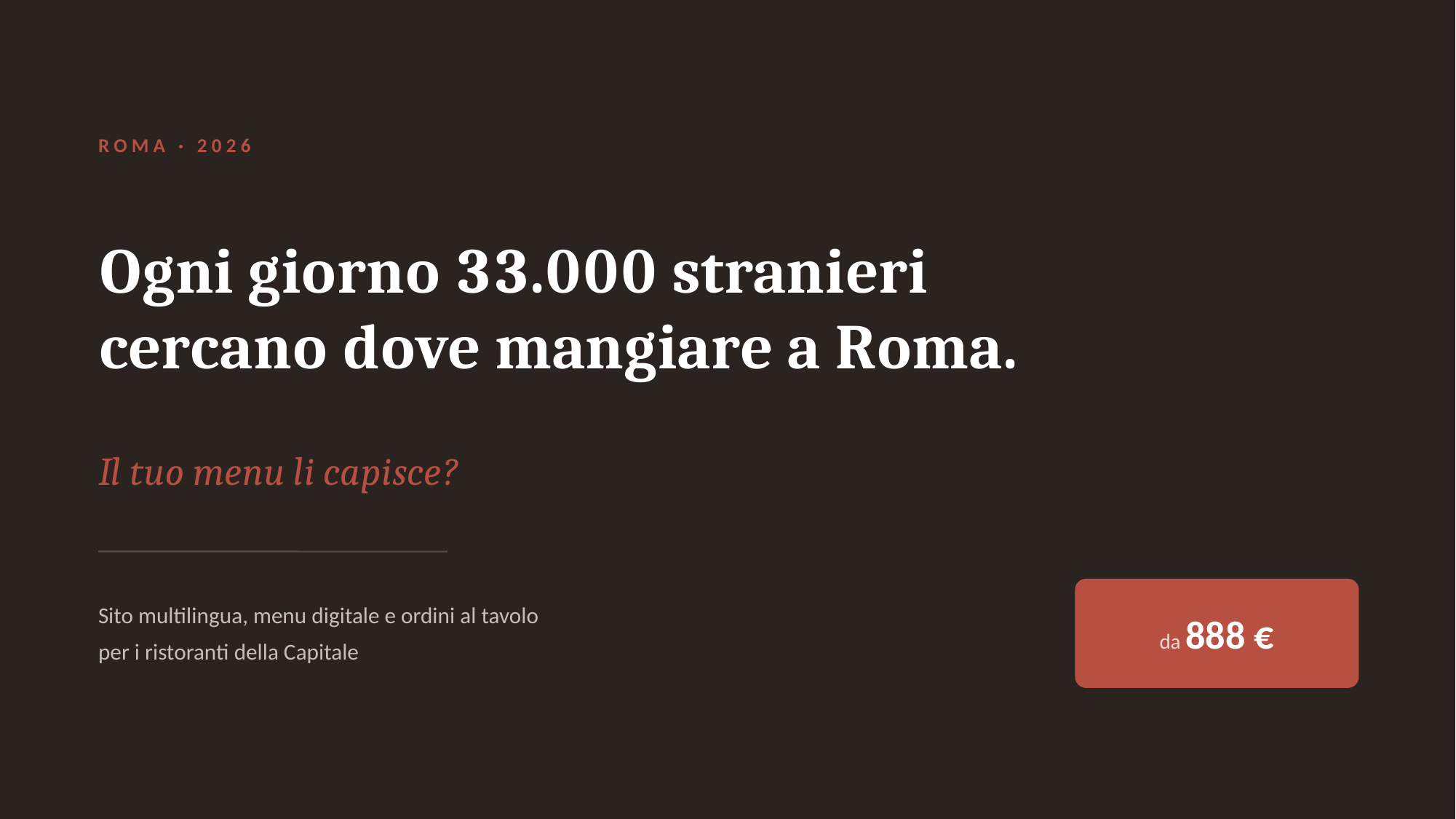

ROMA · 2026
Ogni giorno 33.000 stranieri
cercano dove mangiare a Roma.
Il tuo menu li capisce?

Sito multilingua, menu digitale e ordini al tavolo
per i ristoranti della Capitale

da 888 €